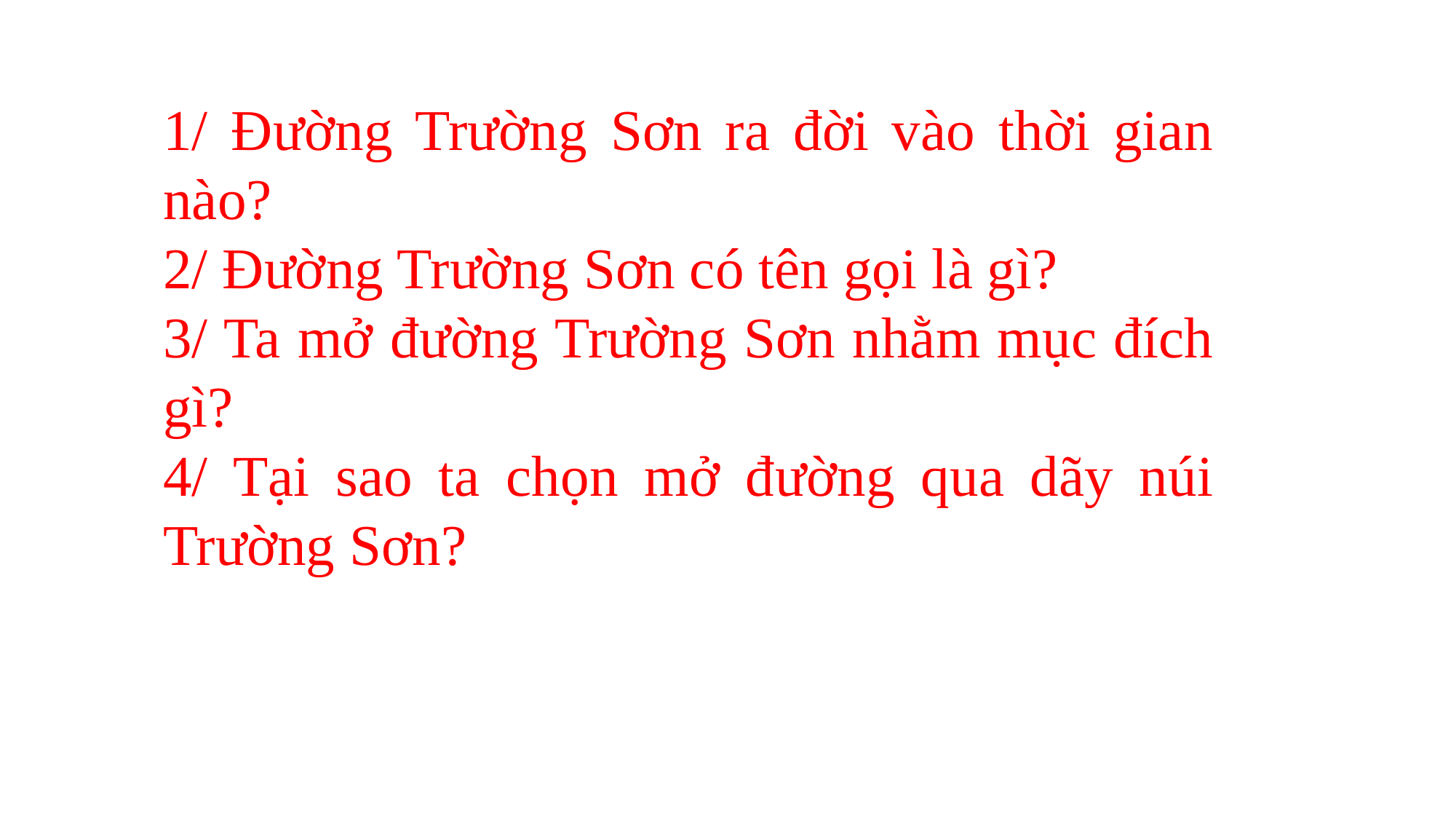

1/ Đường Trường Sơn ra đời vào thời gian nào?
2/ Đường Trường Sơn có tên gọi là gì?
3/ Ta mở đường Trường Sơn nhằm mục đích gì?
4/ Tại sao ta chọn mở đường qua dãy núi Trường Sơn?